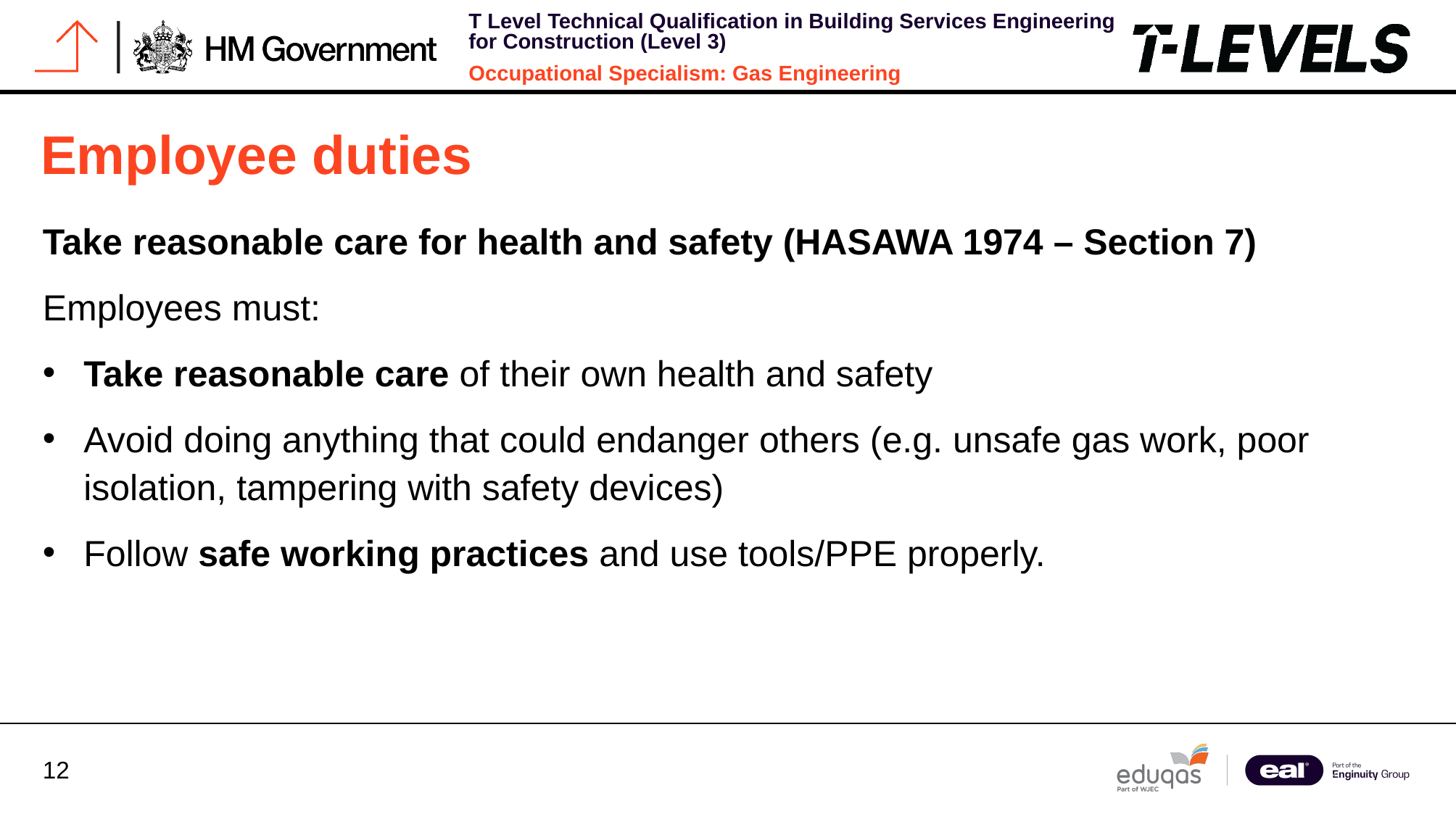

# Employee duties
Take reasonable care for health and safety (HASAWA 1974 – Section 7)
Employees must:
Take reasonable care of their own health and safety
Avoid doing anything that could endanger others (e.g. unsafe gas work, poor isolation, tampering with safety devices)
Follow safe working practices and use tools/PPE properly.